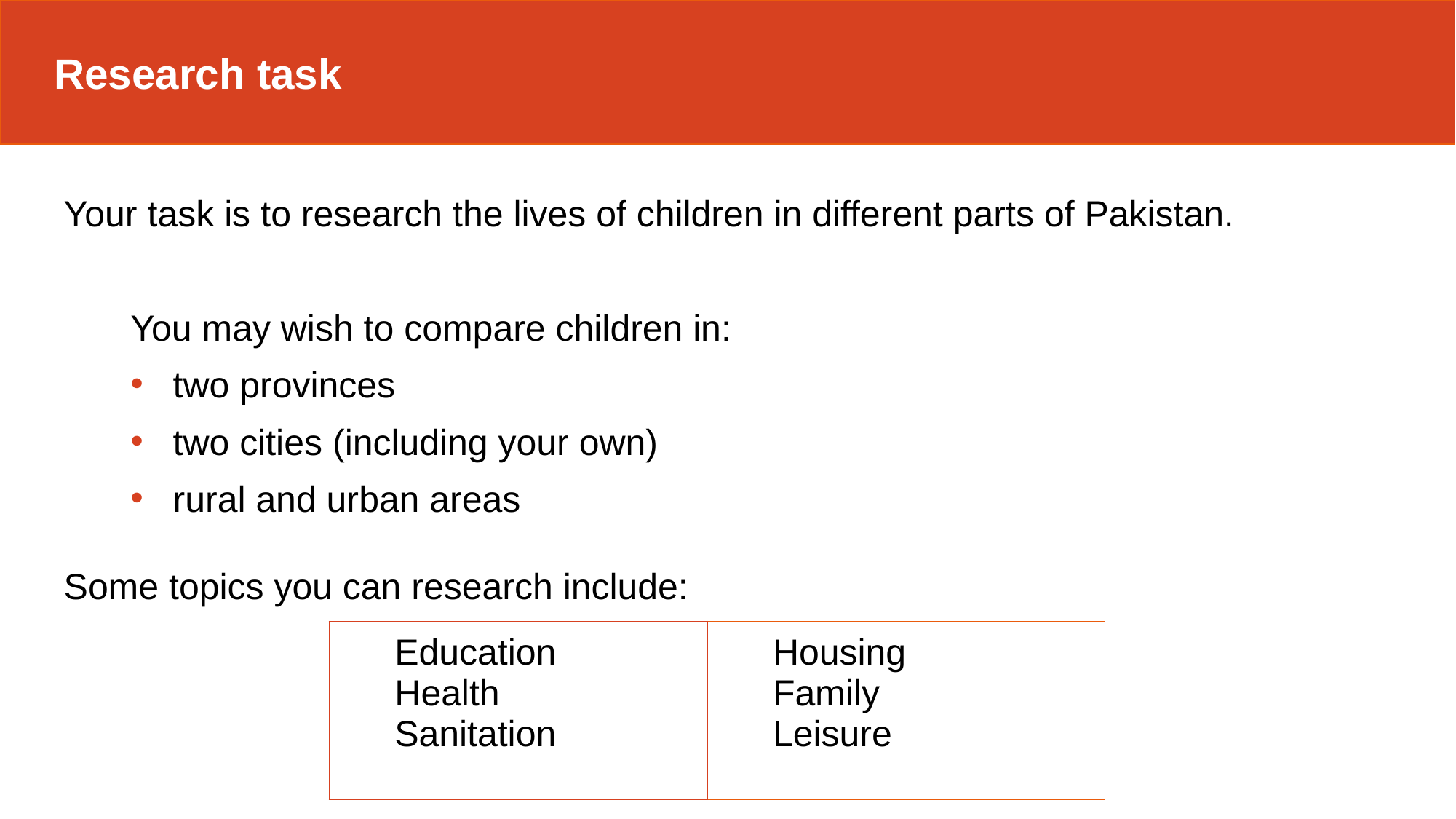

Research task
Your task is to research the lives of children in different parts of Pakistan.

You may wish to compare children in:
two provinces
two cities (including your own)
rural and urban areas

Some topics you can research include:

| Education Health Sanitation | Housing Family Leisure |
| --- | --- |